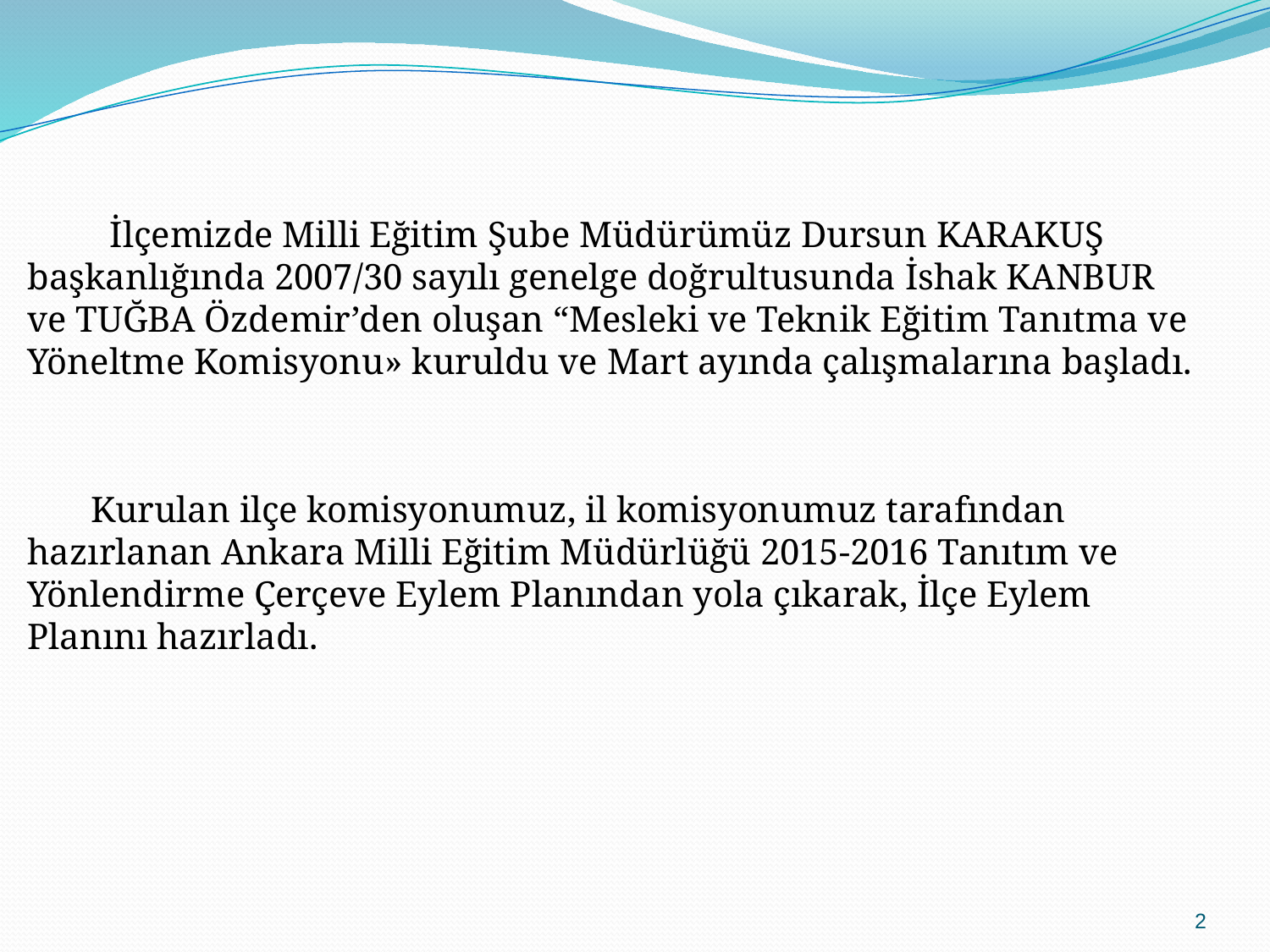

İlçemizde Milli Eğitim Şube Müdürümüz Dursun KARAKUŞ başkanlığında 2007/30 sayılı genelge doğrultusunda İshak KANBUR ve TUĞBA Özdemir’den oluşan “Mesleki ve Teknik Eğitim Tanıtma ve Yöneltme Komisyonu» kuruldu ve Mart ayında çalışmalarına başladı.

       Kurulan ilçe komisyonumuz, il komisyonumuz tarafından hazırlanan Ankara Milli Eğitim Müdürlüğü 2015-2016 Tanıtım ve Yönlendirme Çerçeve Eylem Planından yola çıkarak, İlçe Eylem Planını hazırladı.

2